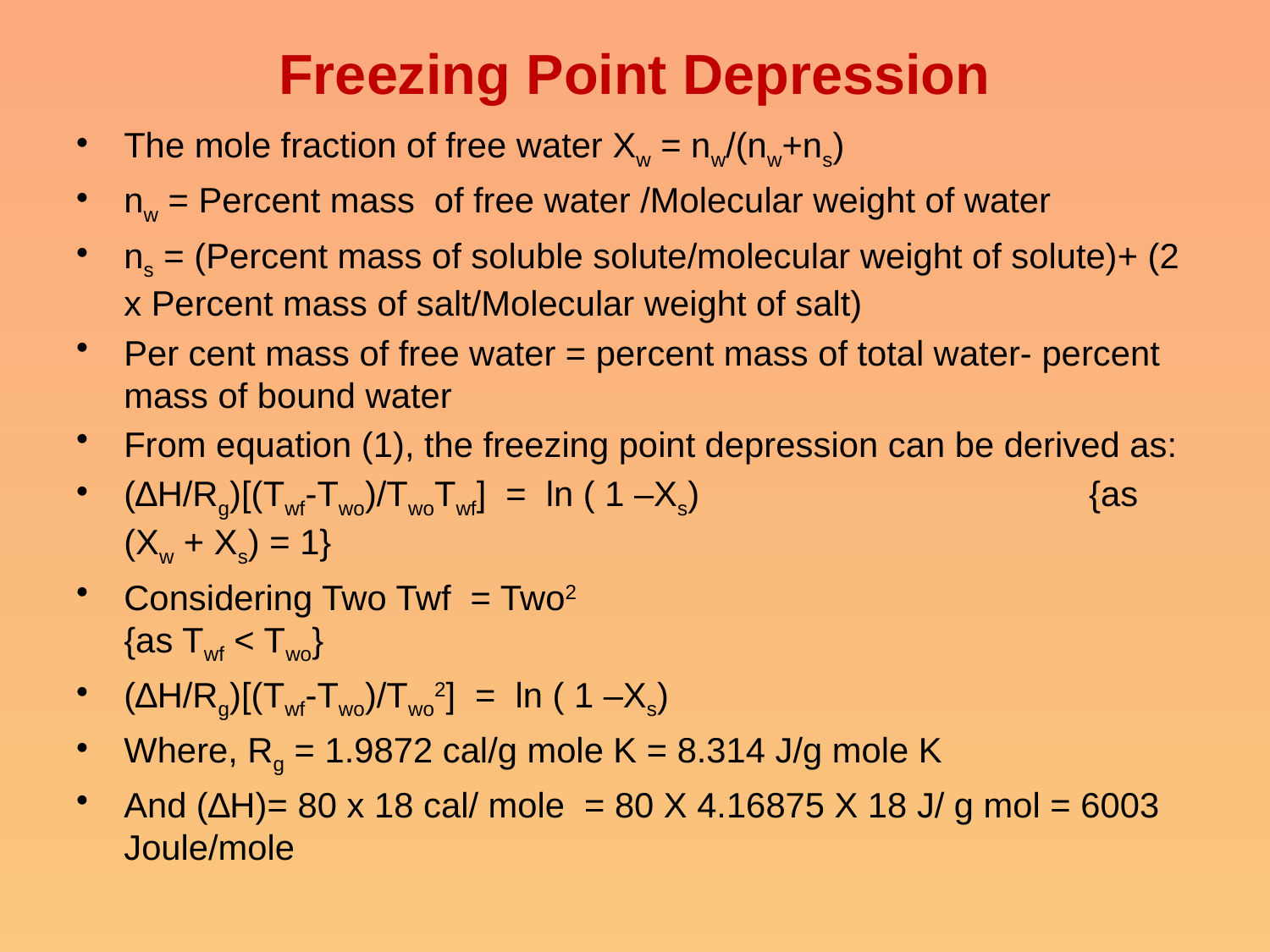

# Freezing Point Depression
The mole fraction of free water Xw = nw/(nw+ns)
nw = Percent mass  of free water /Molecular weight of water
ns = (Percent mass of soluble solute/molecular weight of solute)+ (2 x Percent mass of salt/Molecular weight of salt)
Per cent mass of free water = percent mass of total water- percent mass of bound water
From equation (1), the freezing point depression can be derived as:
(∆H/Rg)[(Twf-Two)/TwoTwf]  =  ln ( 1 –Xs)                                        {as (Xw + Xs) = 1}
Considering Two Twf  = Two2                                                           {as Twf < Two}
(∆H/Rg)[(Twf-Two)/Two2]  =  ln ( 1 –Xs)
Where, Rg = 1.9872 cal/g mole K = 8.314 J/g mole K
And (∆H)= 80 x 18 cal/ mole  = 80 X 4.16875 X 18 J/ g mol = 6003 Joule/mole